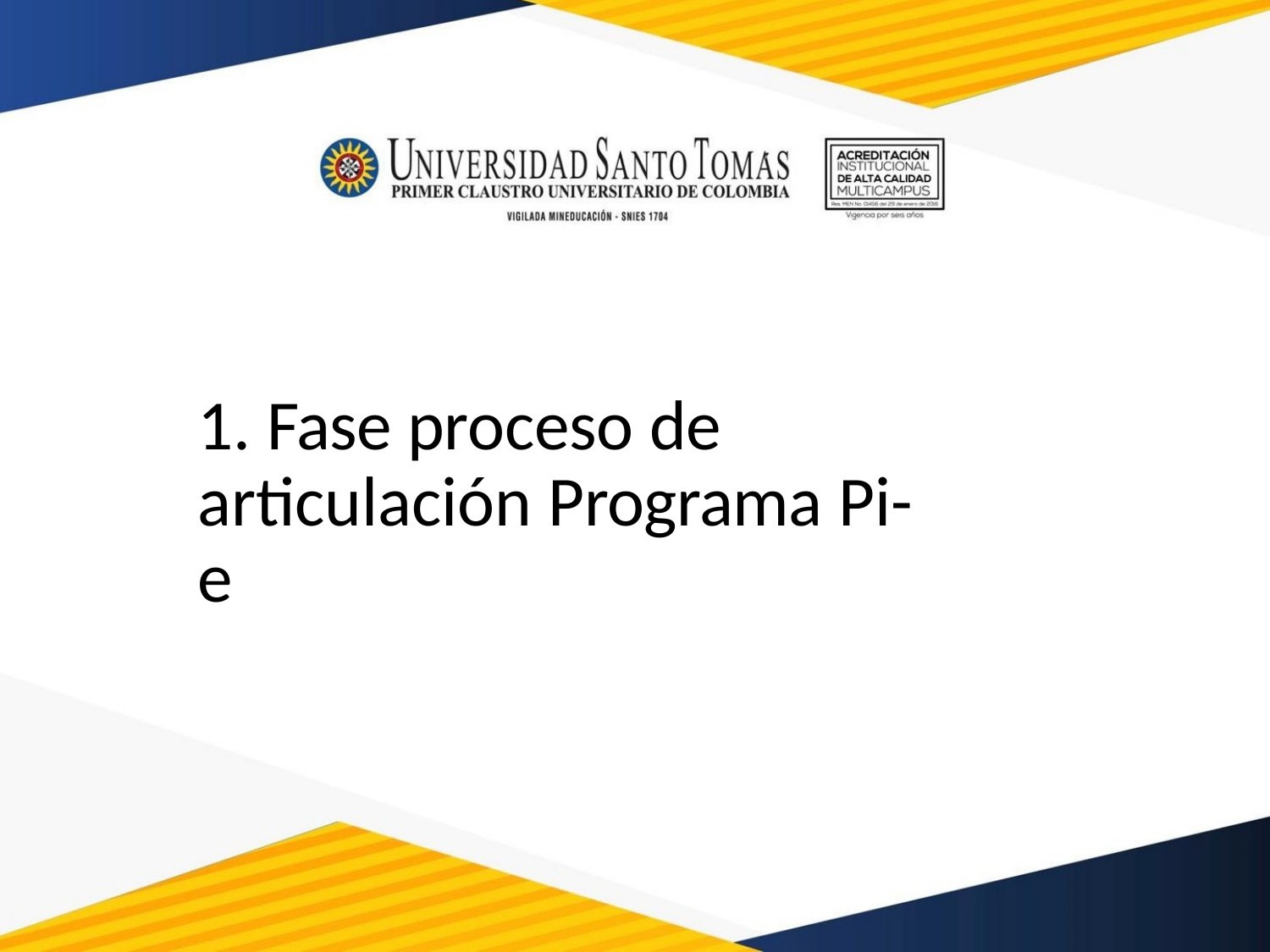

# 1. Fase proceso de  articulación Programa Pi-e